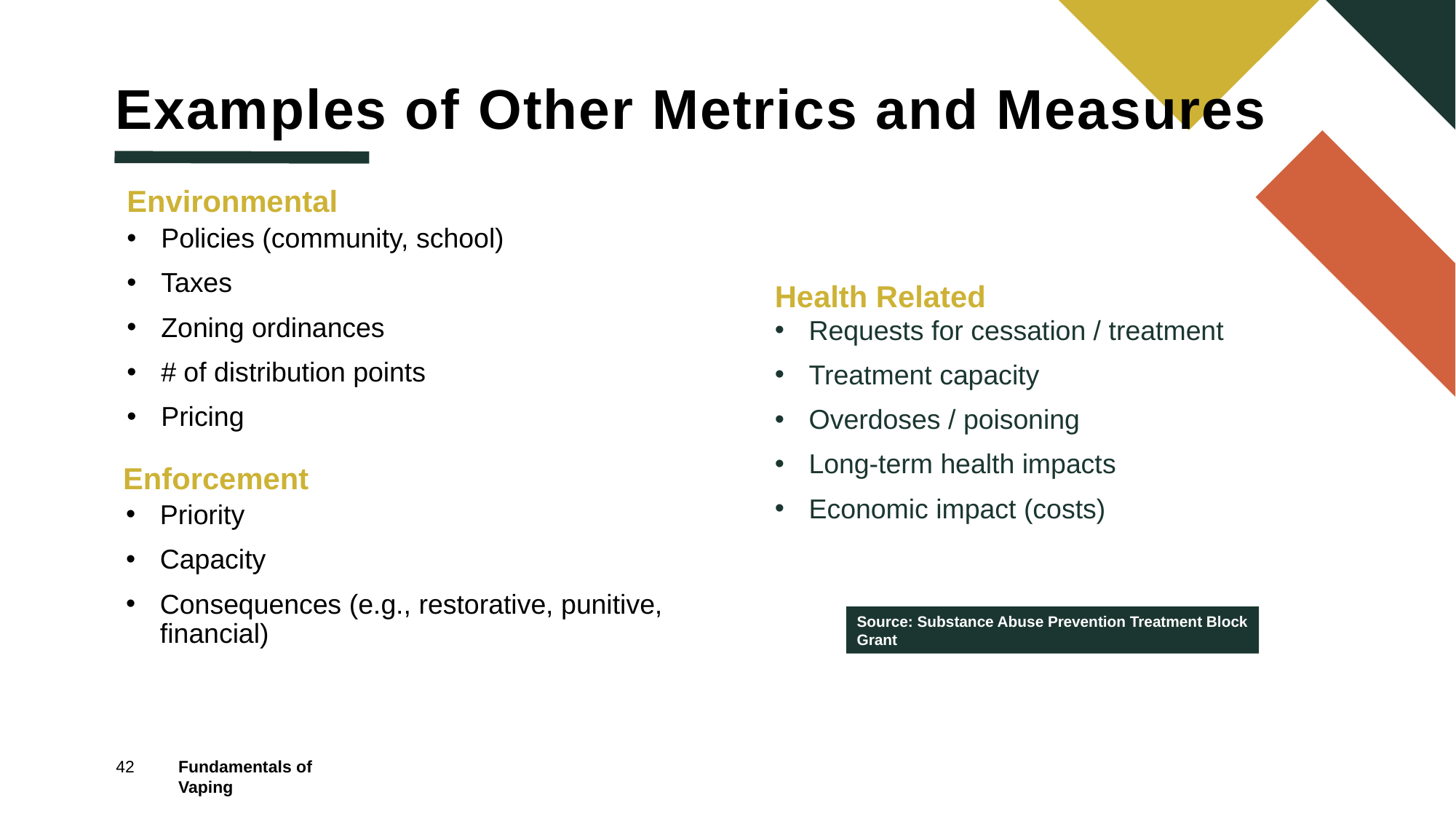

# Examples of Other Metrics and Measures
Environmental
Policies (community, school)
Taxes
Zoning ordinances
# of distribution points
Pricing
Health Related
Requests for cessation / treatment
Treatment capacity
Overdoses / poisoning
Long-term health impacts
Economic impact (costs)
Enforcement
Priority
Capacity
Consequences (e.g., restorative, punitive, financial)
Source: Substance Abuse Prevention Treatment Block Grant
42
Fundamentals of Vaping